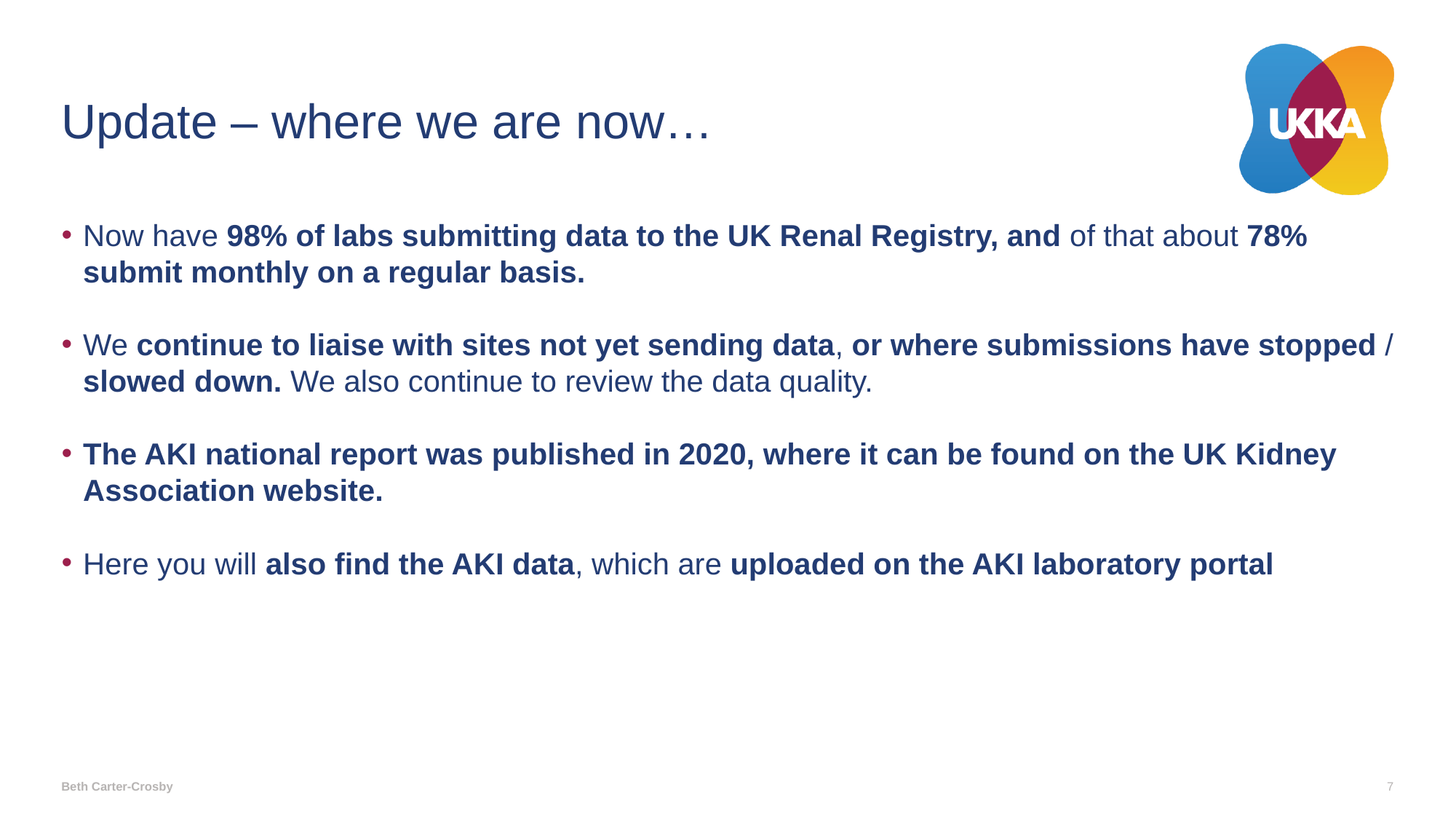

# Update – where we are now…
Now have 98% of labs submitting data to the UK Renal Registry, and of that about 78% submit monthly on a regular basis.

We continue to liaise with sites not yet sending data, or where submissions have stopped / slowed down. We also continue to review the data quality.

The AKI national report was published in 2020, where it can be found on the UK Kidney Association website.

Here you will also find the AKI data, which are uploaded on the AKI laboratory portal
Beth Carter-Crosby
7